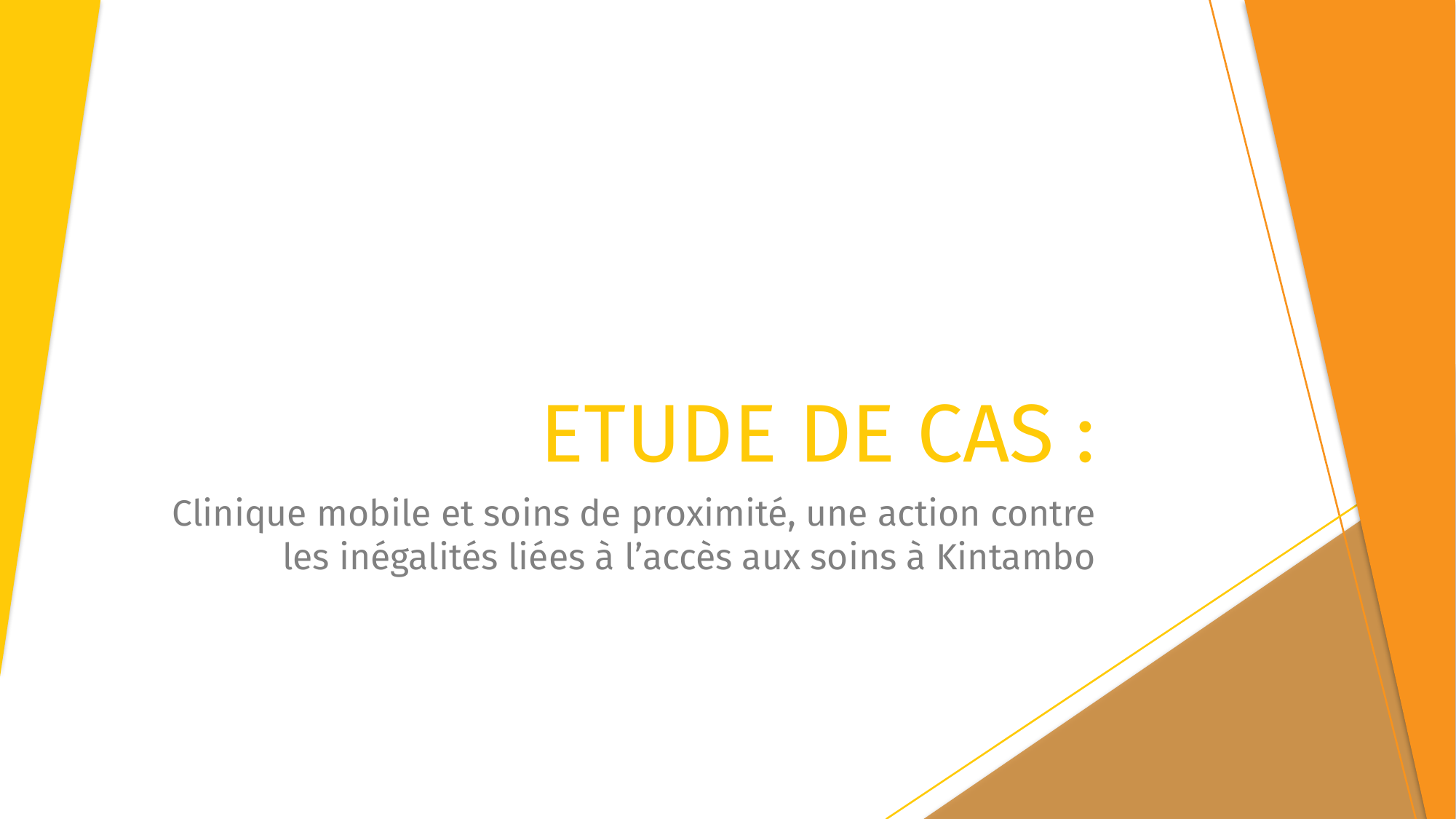

# ETUDE DE CAS :

 Clinique mobile et soins de proximité, une action contre les inégalités liées à l’accès aux soins à Kintambo